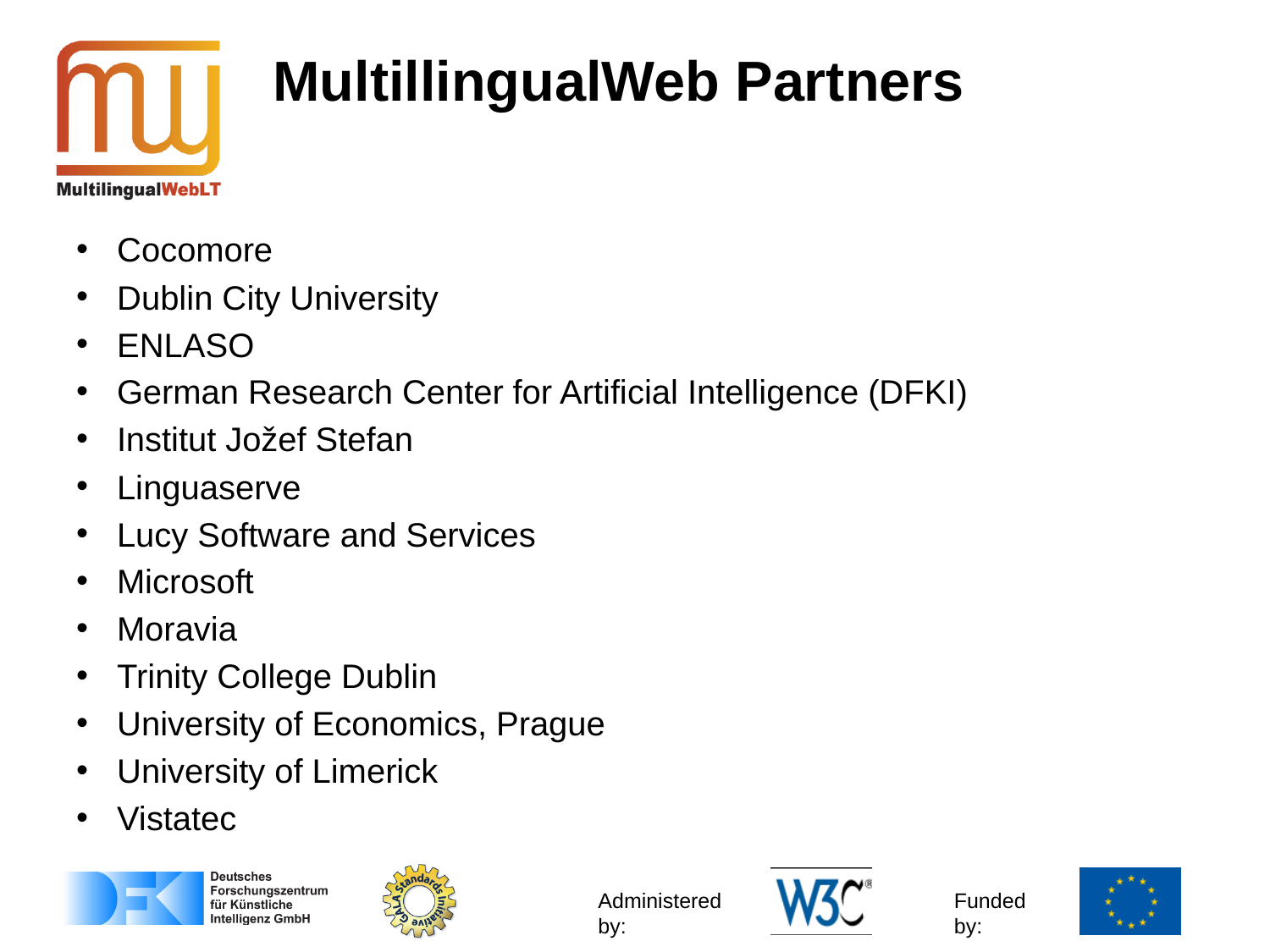

# MultillingualWeb Partners
Cocomore
Dublin City University
ENLASO
German Research Center for Artificial Intelligence (DFKI)
Institut Jožef Stefan
Linguaserve
Lucy Software and Services
Microsoft
Moravia
Trinity College Dublin
University of Economics, Prague
University of Limerick
Vistatec